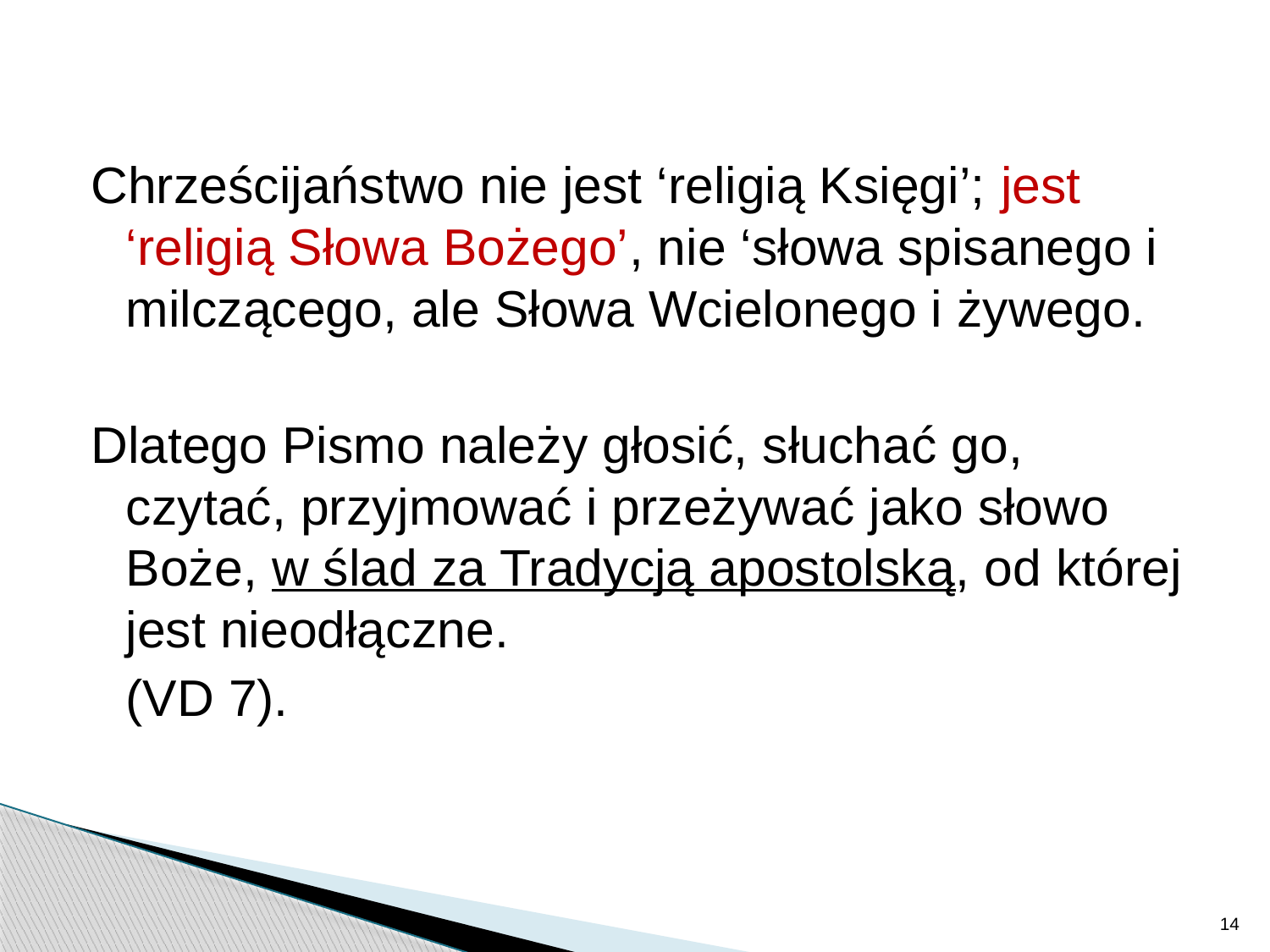

#
Chrześcijaństwo nie jest ‘religią Księgi’; jest ‘religią Słowa Bożego’, nie ‘słowa spisanego i milczącego, ale Słowa Wcielonego i żywego.

Dlatego Pismo należy głosić, słuchać go, czytać, przyjmować i przeżywać jako słowo Boże, w ślad za Tradycją apostolską, od której jest nieodłączne.
	(VD 7).
14